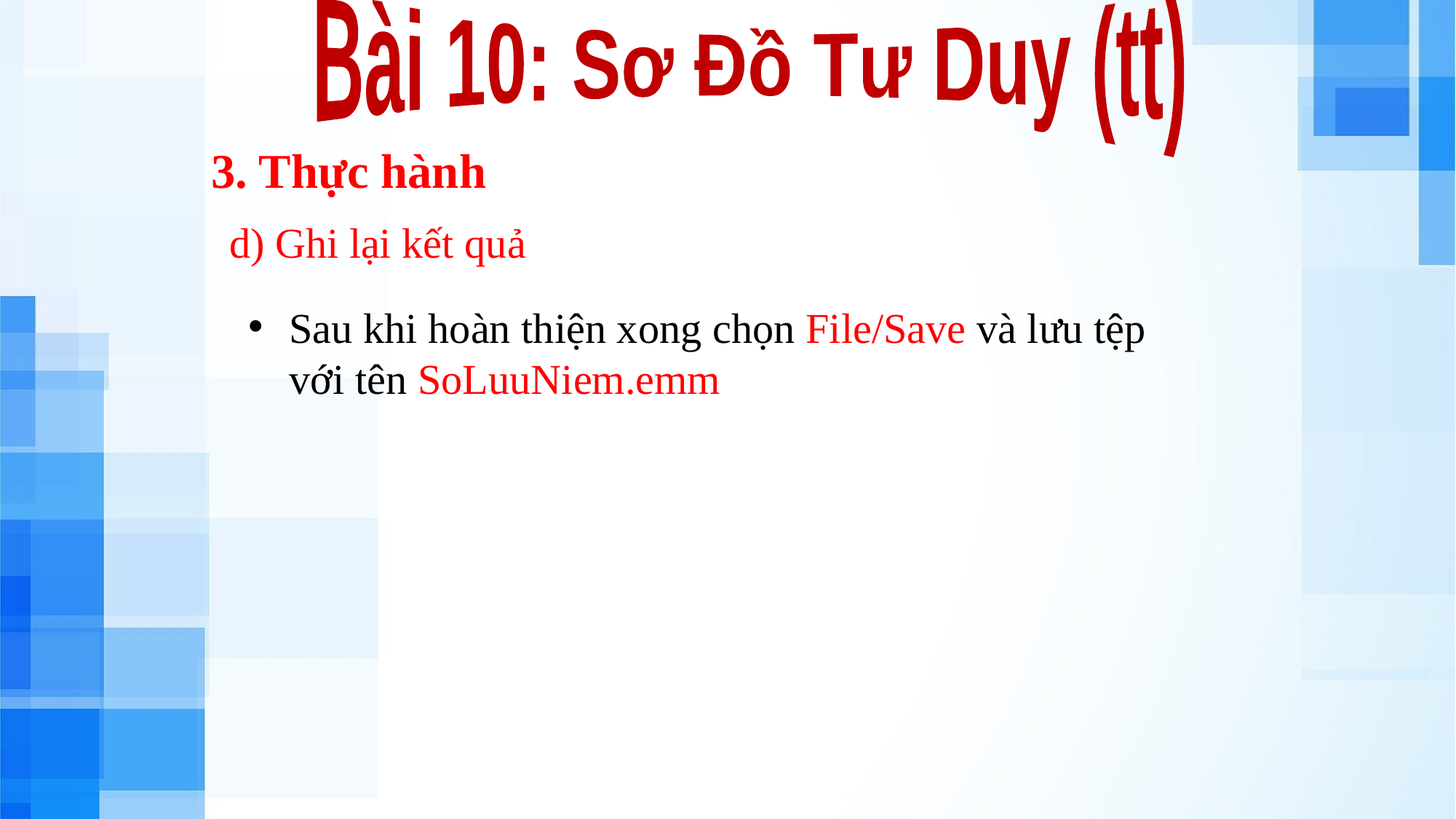

Bài 10: Sơ Đồ Tư Duy (tt)
# 3. Thực hành
d) Ghi lại kết quả
Sau khi hoàn thiện xong chọn File/Save và lưu tệp với tên SoLuuNiem.emm